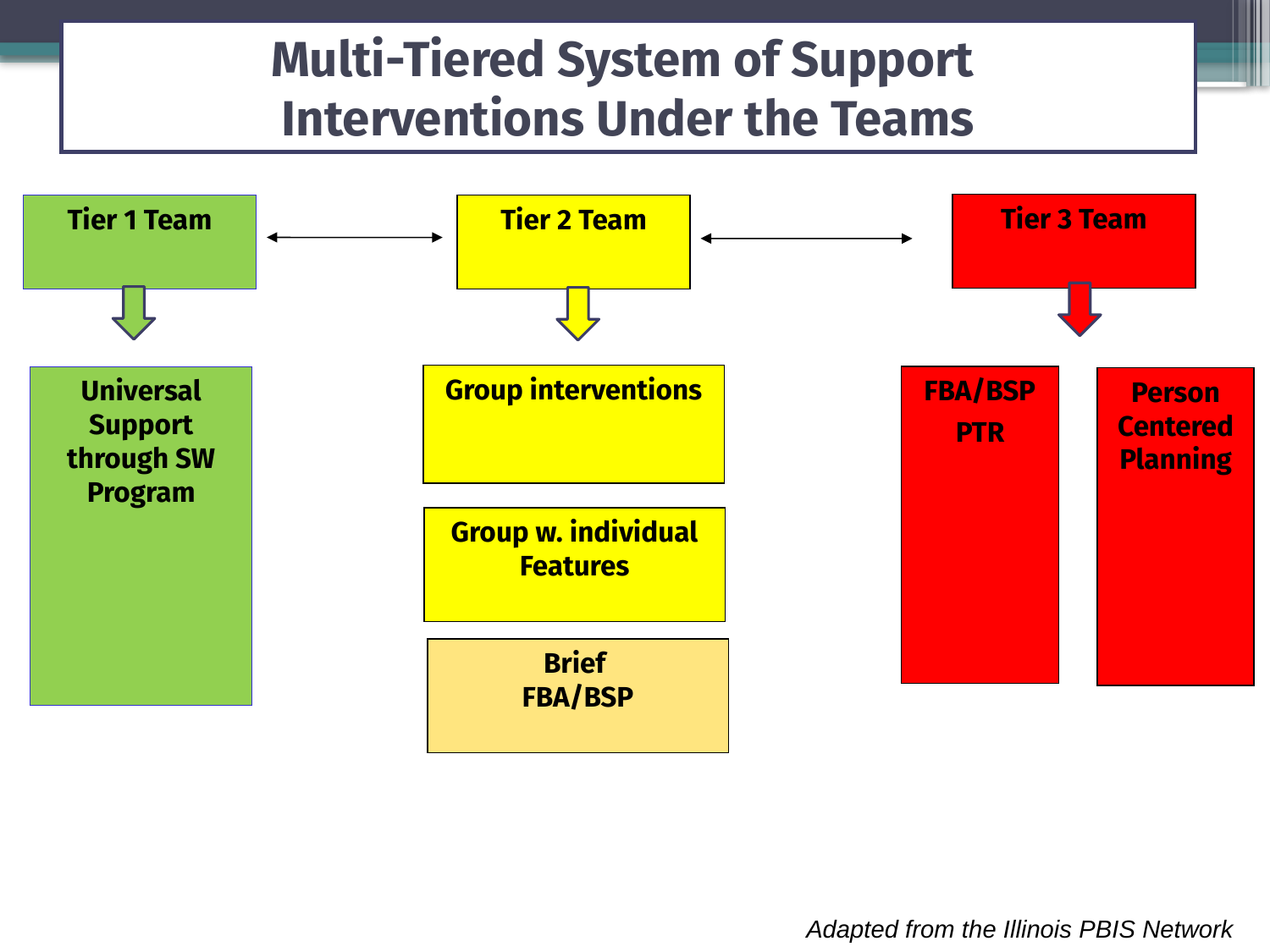

Multi-Tiered System of Support
Interventions Under the Teams

Tier 3 Team

Tier 1 Team

Tier 2 Team

Group interventions

Universal Support through SW Program

FBA/BSP
PTR

Person Centered Planning

Group w. individual
Features

Brief
FBA/BSP

Adapted from the Illinois PBIS Network